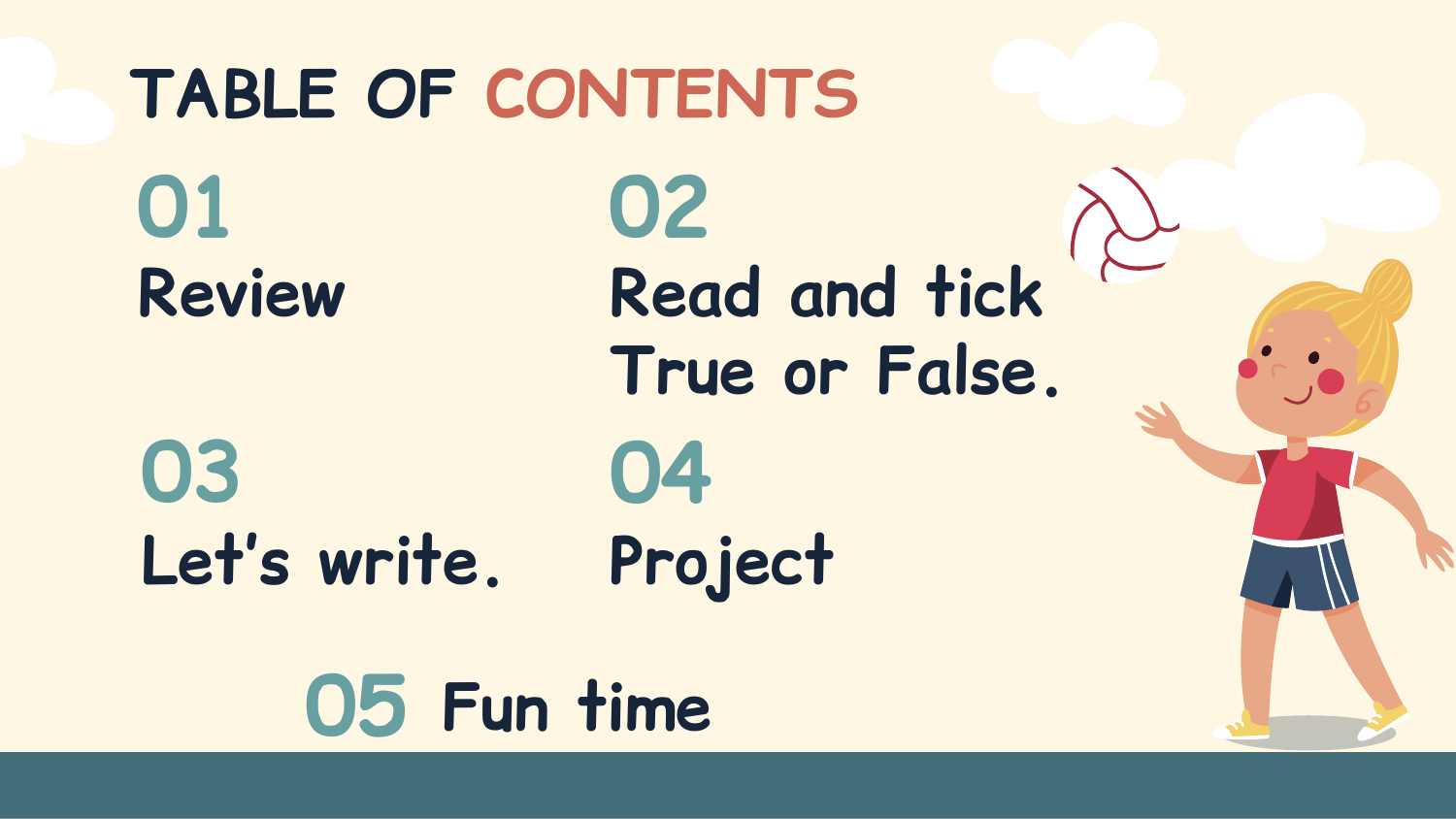

# TABLE OF CONTENTS
01
02

Review
Read and tick True or False.
03
04
Let’s write.
Project
05
Fun time